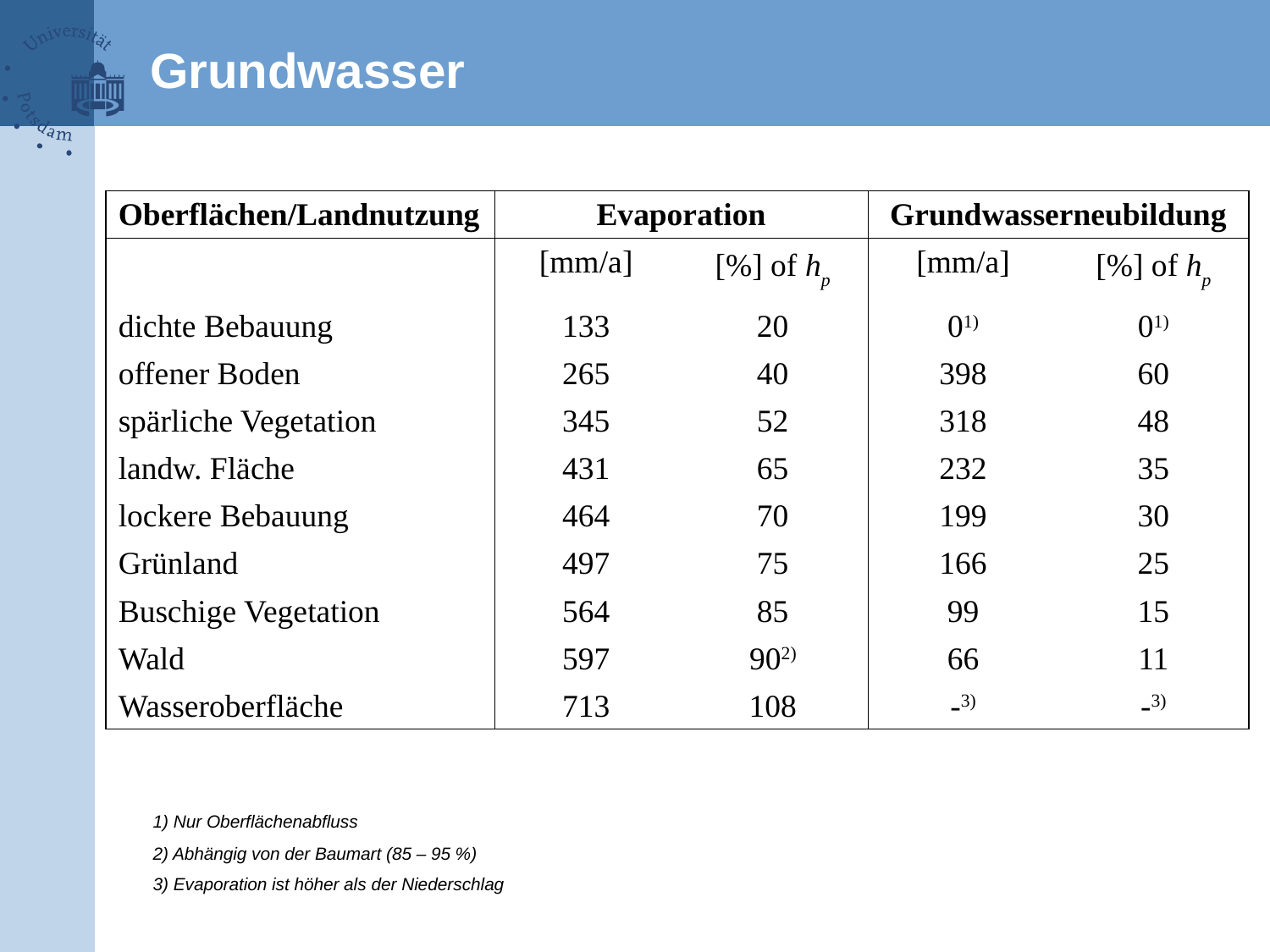

Grundwasser
| Oberflächen/Landnutzung | Evaporation |  | Grundwasserneubildung |  |
| --- | --- | --- | --- | --- |
|  | [mm/a] | [%] of hp | [mm/a] | [%] of hp |
| dichte Bebauung | 133 | 20 | 01) | 01) |
| offener Boden | 265 | 40 | 398 | 60 |
| spärliche Vegetation | 345 | 52 | 318 | 48 |
| landw. Fläche | 431 | 65 | 232 | 35 |
| lockere Bebauung | 464 | 70 | 199 | 30 |
| Grünland | 497 | 75 | 166 | 25 |
| Buschige Vegetation | 564 | 85 | 99 | 15 |
| Wald | 597 | 902) | 66 | 11 |
| Wasseroberfläche | 713 | 108 | -3) | -3) |
1) Nur Oberflächenabfluss
2) Abhängig von der Baumart (85 – 95 %)
3) Evaporation ist höher als der Niederschlag